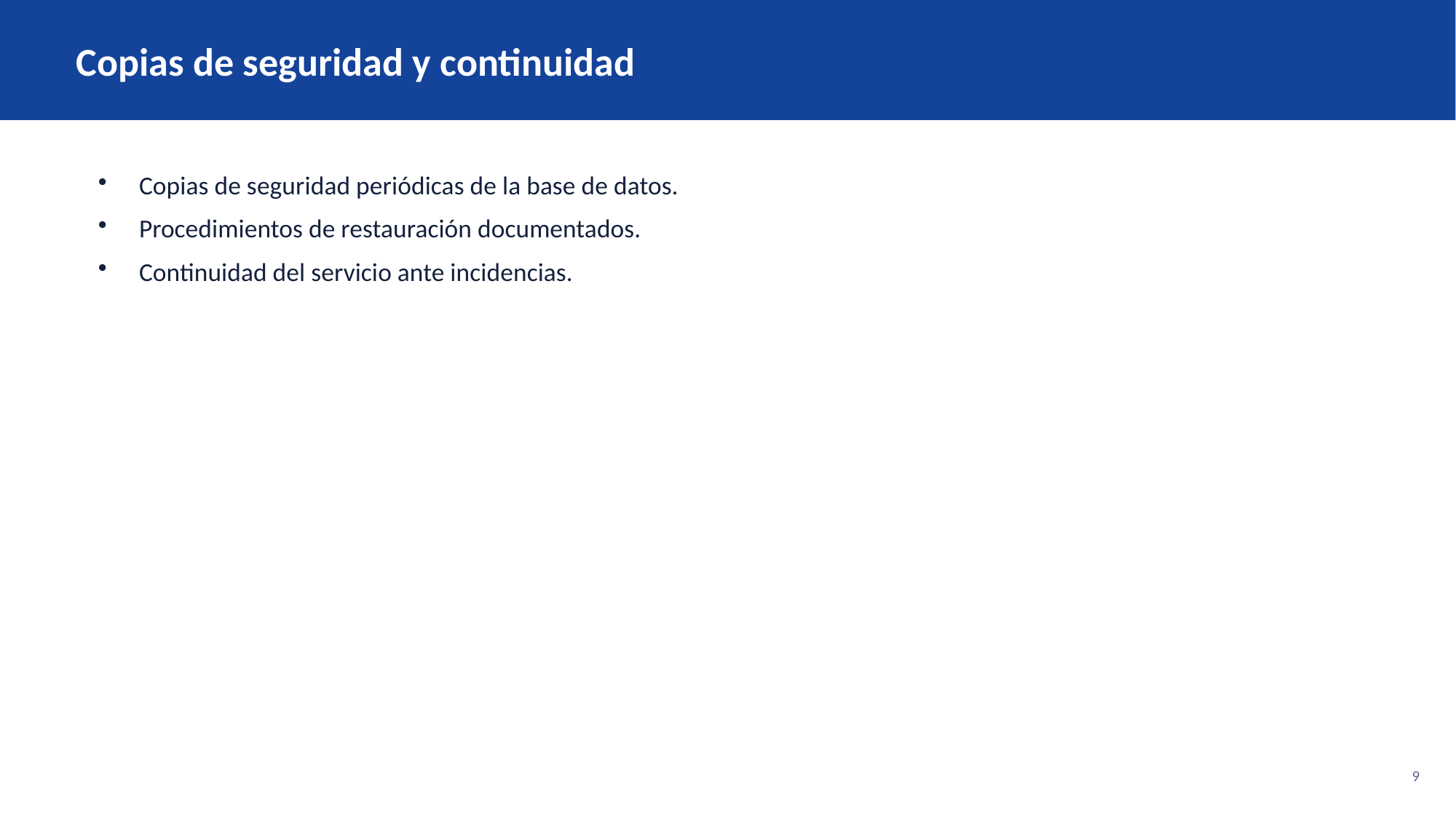

Copias de seguridad y continuidad
Copias de seguridad periódicas de la base de datos.
Procedimientos de restauración documentados.
Continuidad del servicio ante incidencias.
9